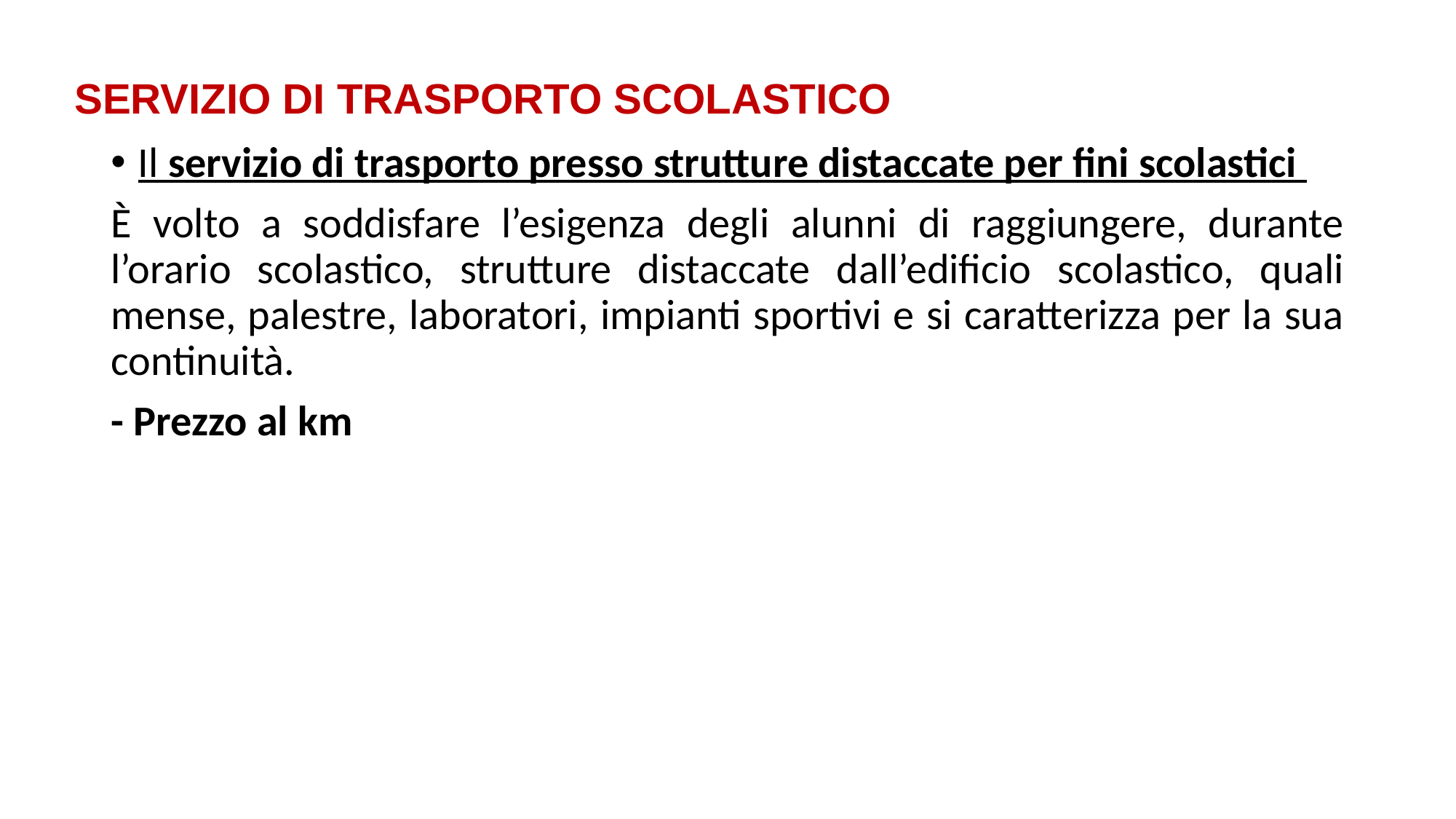

SERVIZIO DI TRASPORTO SCOLASTICO
Il servizio di trasporto presso strutture distaccate per fini scolastici
È volto a soddisfare l’esigenza degli alunni di raggiungere, durante l’orario scolastico, strutture distaccate dall’edificio scolastico, quali mense, palestre, laboratori, impianti sportivi e si caratterizza per la sua continuità.
- Prezzo al km